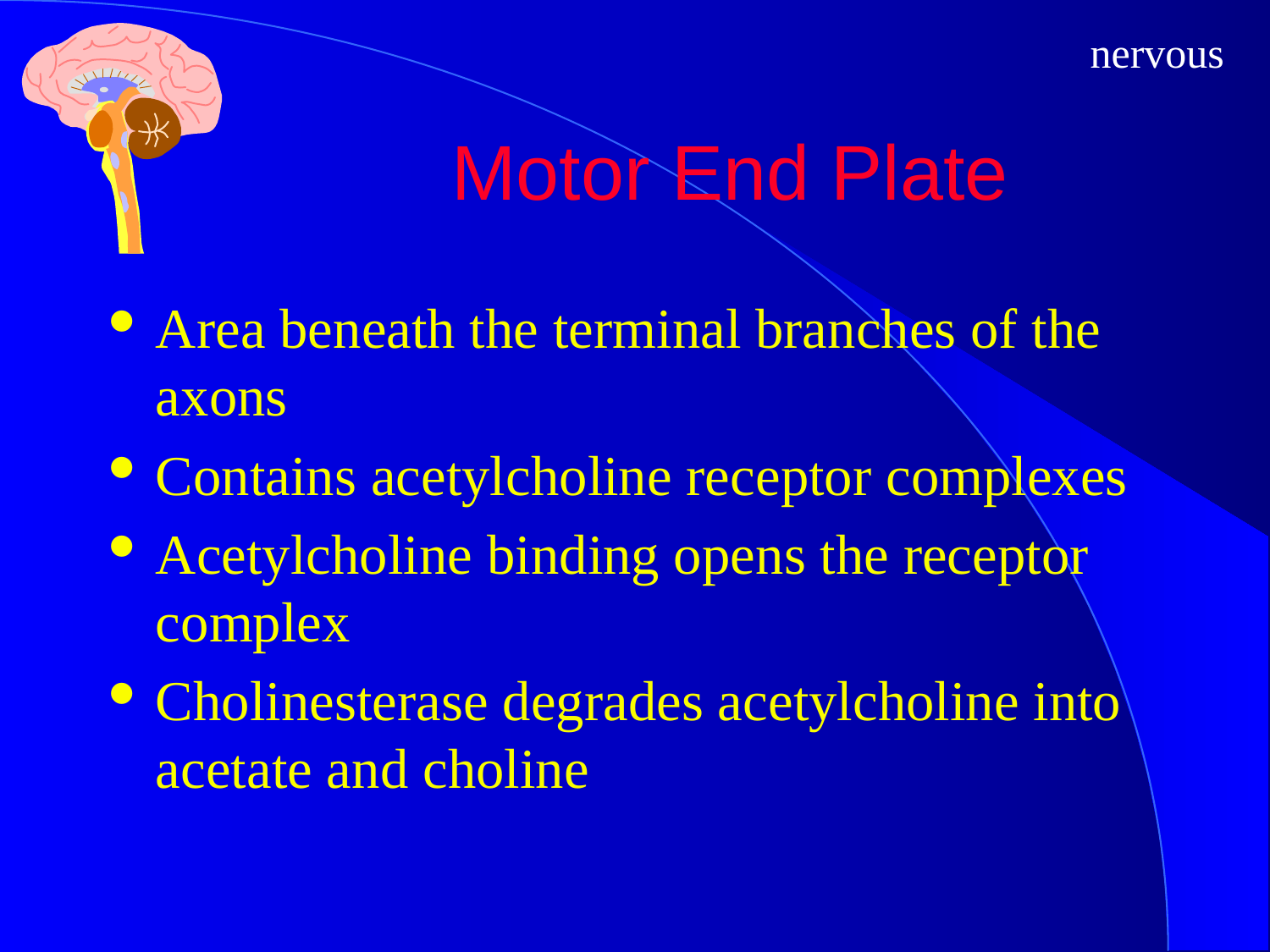

# Motor End Plate
Area beneath the terminal branches of the axons
Contains acetylcholine receptor complexes
Acetylcholine binding opens the receptor complex
Cholinesterase degrades acetylcholine into acetate and choline